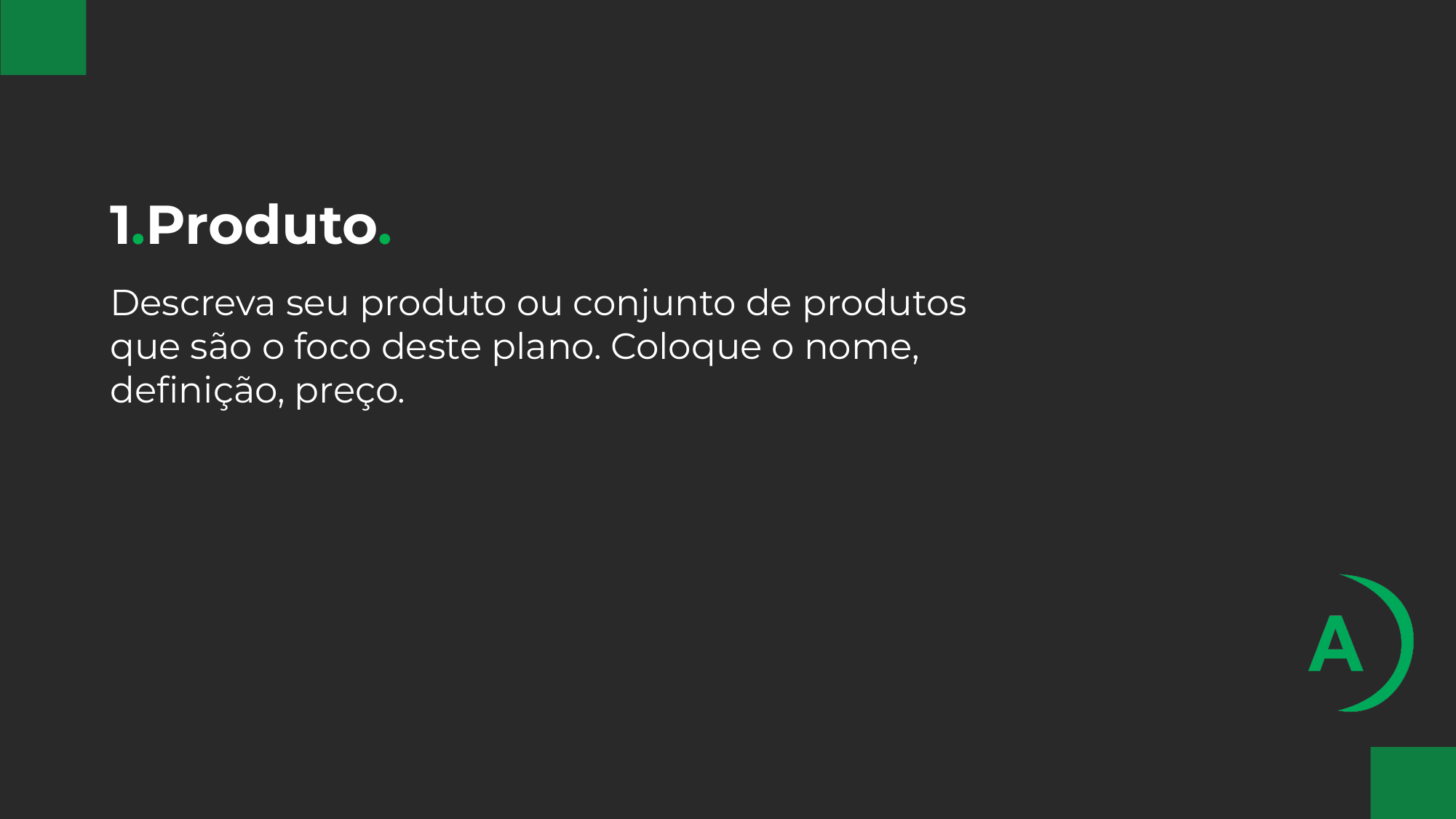

1.Produto.
Descreva seu produto ou conjunto de produtos que são o foco deste plano. Coloque o nome, definição, preço.